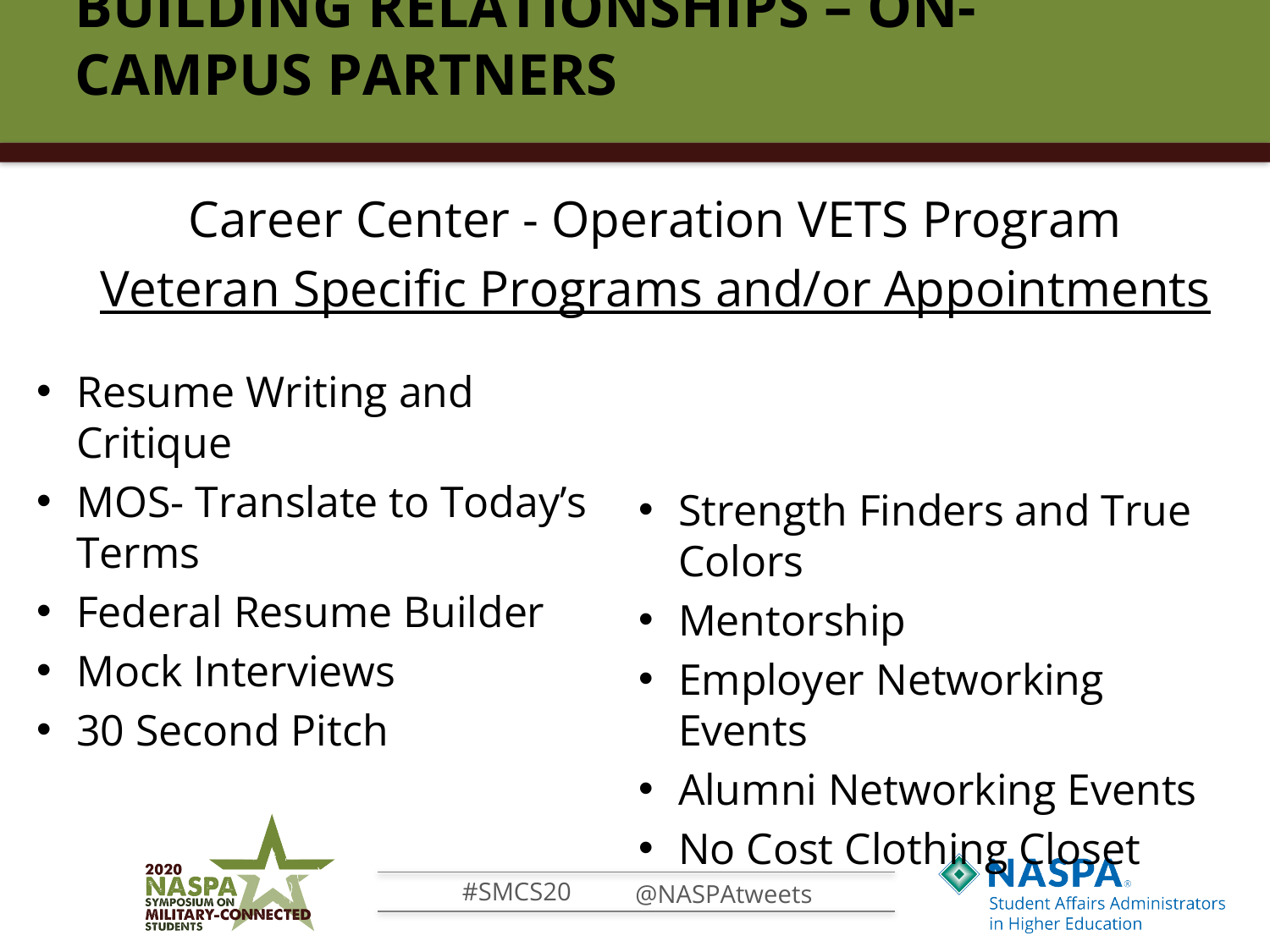

# BUILDING RELATIONSHIPS – ON-CAMPUS PARTNERS
Career Center - Operation VETS Program
Veteran Specific Programs and/or Appointments

Resume Writing and Critique
MOS- Translate to Today’s Terms
Federal Resume Builder
Mock Interviews
30 Second Pitch

Strength Finders and True Colors
Mentorship
Employer Networking Events
Alumni Networking Events
No Cost Clothing Closet